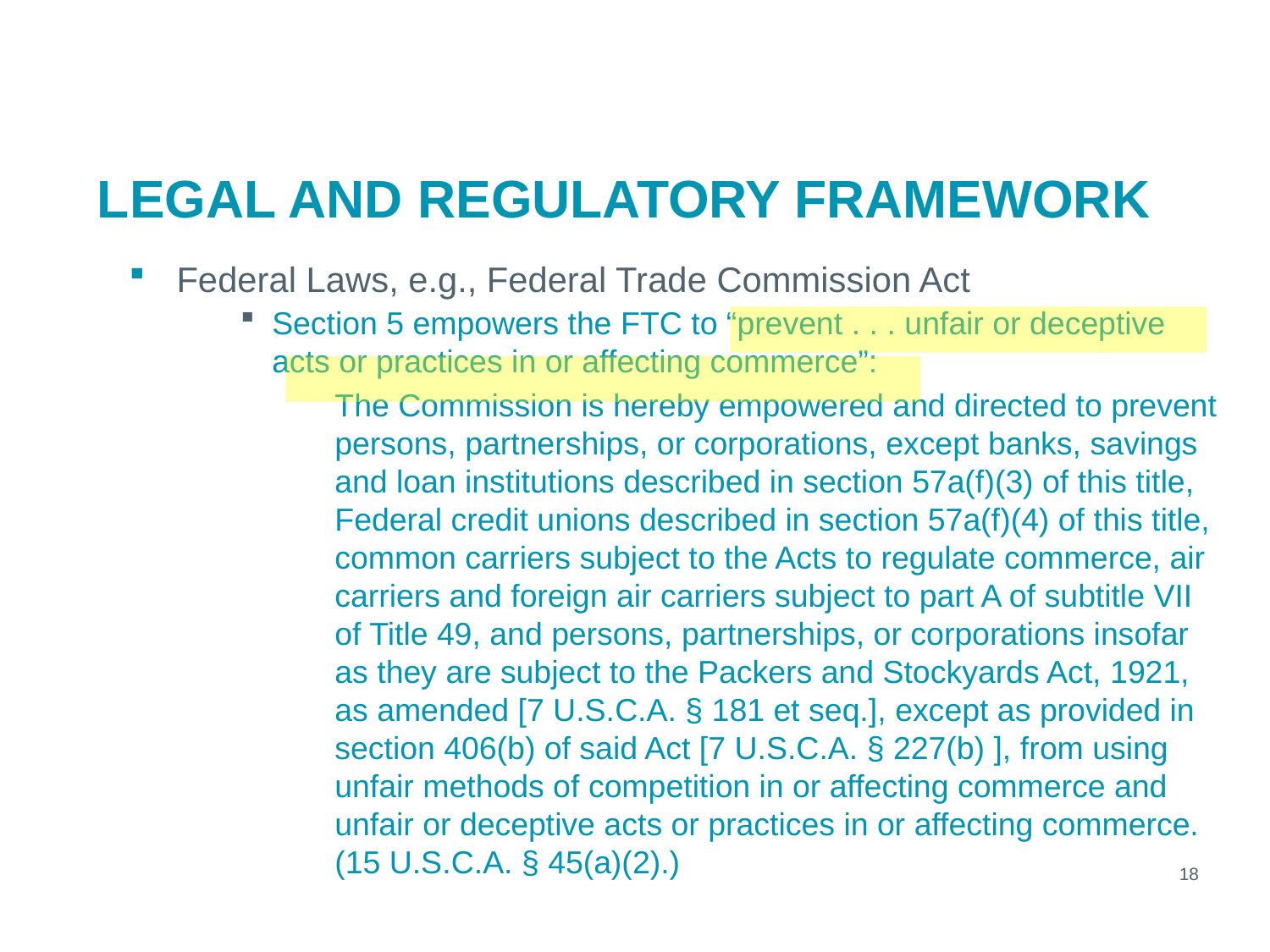

# Legal And Regulatory Framework
Federal Laws, e.g., Federal Trade Commission Act

Section 5 empowers the FTC to “prevent . . . unfair or deceptive acts or practices in or affecting commerce”:
	The Commission is hereby empowered and directed to prevent persons, partnerships, or corporations, except banks, savings and loan institutions described in section 57a(f)(3) of this title, Federal credit unions described in section 57a(f)(4) of this title, common carriers subject to the Acts to regulate commerce, air carriers and foreign air carriers subject to part A of subtitle VII of Title 49, and persons, partnerships, or corporations insofar as they are subject to the Packers and Stockyards Act, 1921, as amended [7 U.S.C.A. § 181 et seq.], except as provided in section 406(b) of said Act [7 U.S.C.A. § 227(b) ], from using unfair methods of competition in or affecting commerce and unfair or deceptive acts or practices in or affecting commerce.
(15 U.S.C.A. § 45(a)(2).)

18